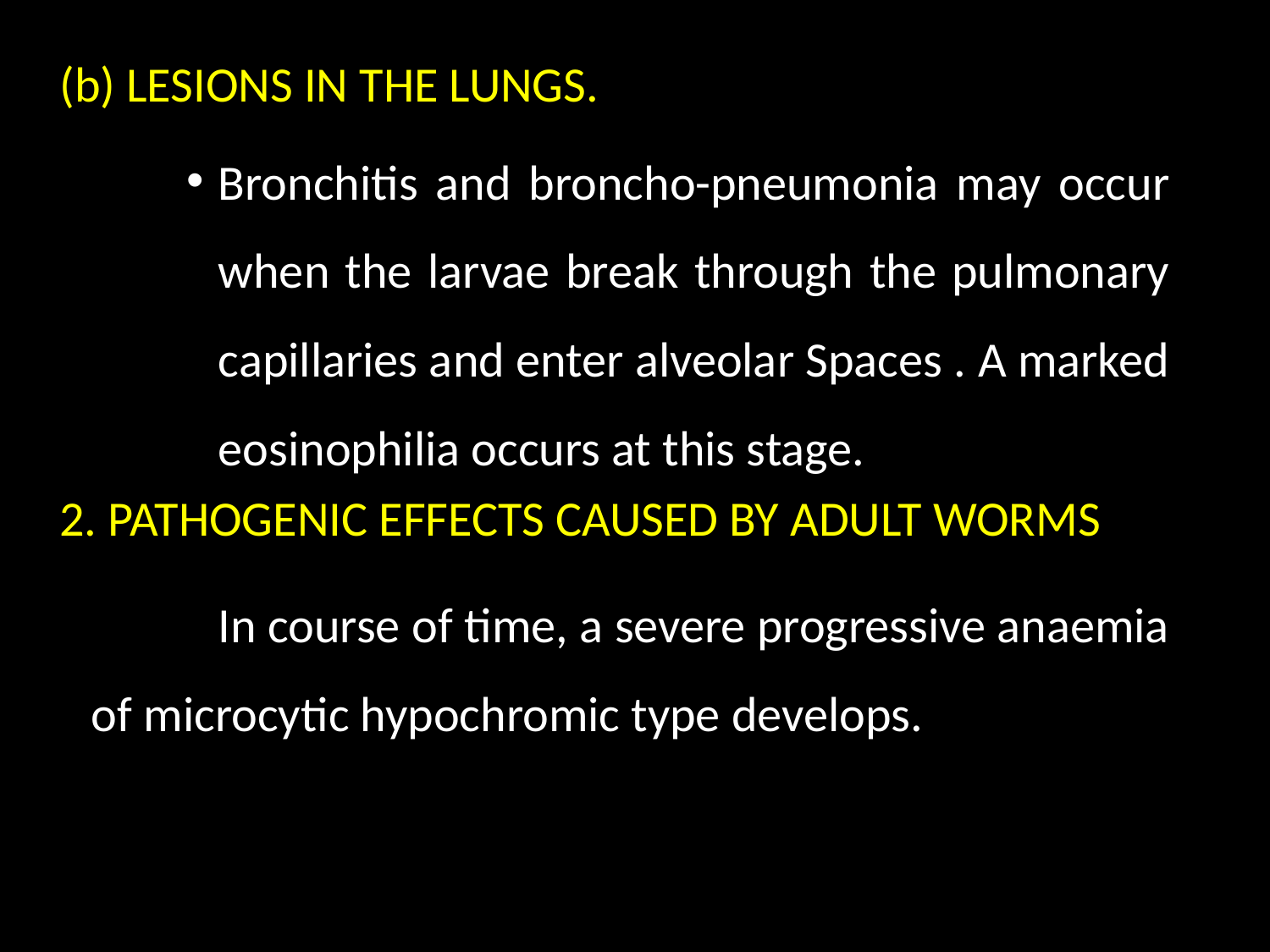

(b) LESIONS IN THE LUNGS.
Bronchitis and broncho-pneumonia may occur when the larvae break through the pulmonary capillaries and enter alveolar Spaces . A marked eosinophilia occurs at this stage.
2. PATHOGENIC EFFECTS CAUSED BY ADULT WORMS
		In course of time, a severe progressive anaemia of microcytic hypochromic type develops.